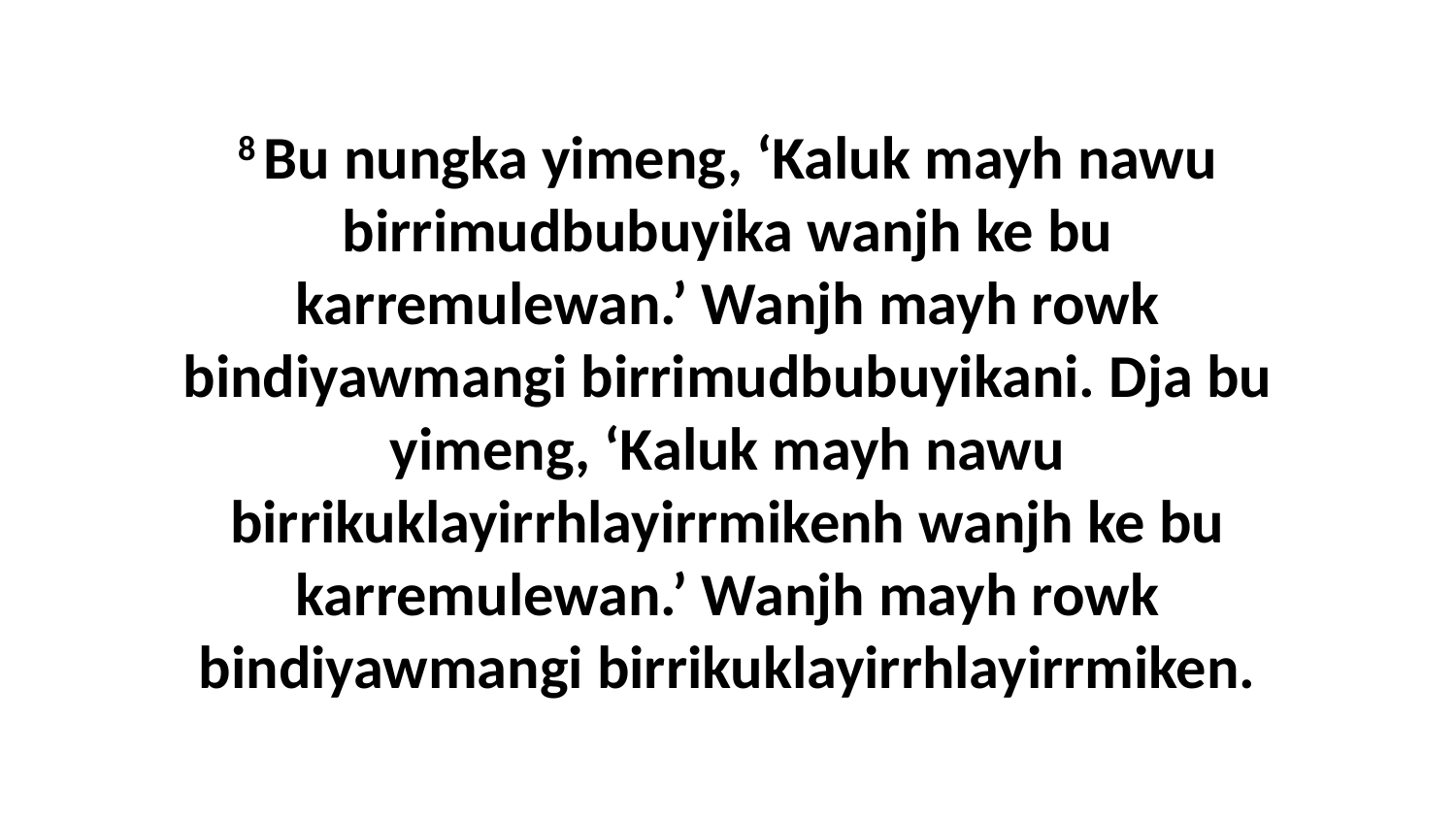

8 Bu nungka yimeng, ‘Kaluk mayh nawu birrimudbubuyika wanjh ke bu karremulewan.’ Wanjh mayh rowk bindiyawmangi birrimudbubuyikani. Dja bu yimeng, ‘Kaluk mayh nawu birrikuklayirrhlayirrmikenh wanjh ke bu karremulewan.’ Wanjh mayh rowk bindiyawmangi birrikuklayirrhlayirrmiken.